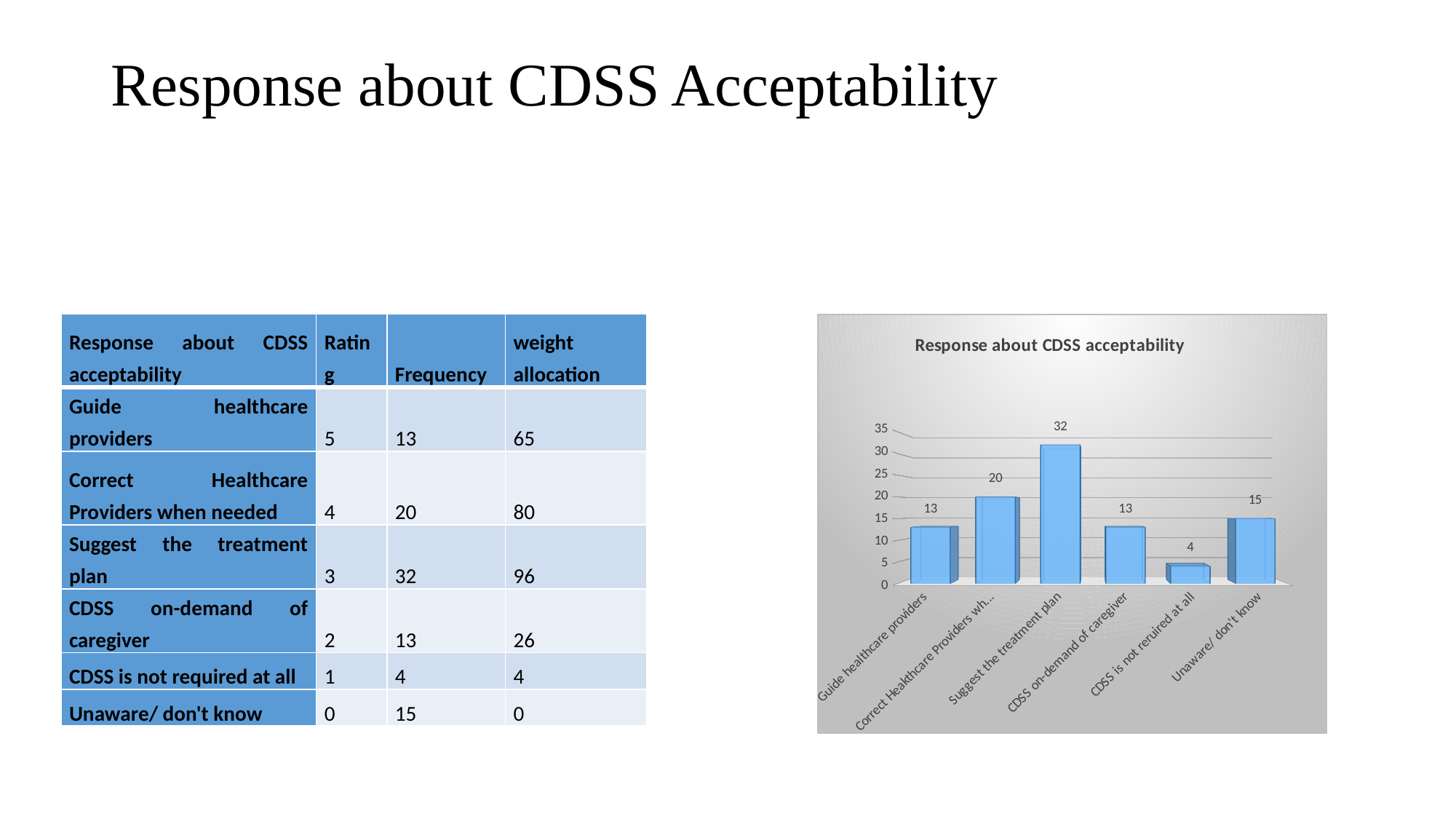

# Response about CDSS Acceptability
| Response about CDSS acceptability | Rating | Frequency | weight allocation |
| --- | --- | --- | --- |
| Guide healthcare providers | 5 | 13 | 65 |
| Correct Healthcare Providers when needed | 4 | 20 | 80 |
| Suggest the treatment plan | 3 | 32 | 96 |
| CDSS on-demand of caregiver | 2 | 13 | 26 |
| CDSS is not required at all | 1 | 4 | 4 |
| Unaware/ don't know | 0 | 15 | 0 |

[unsupported chart]